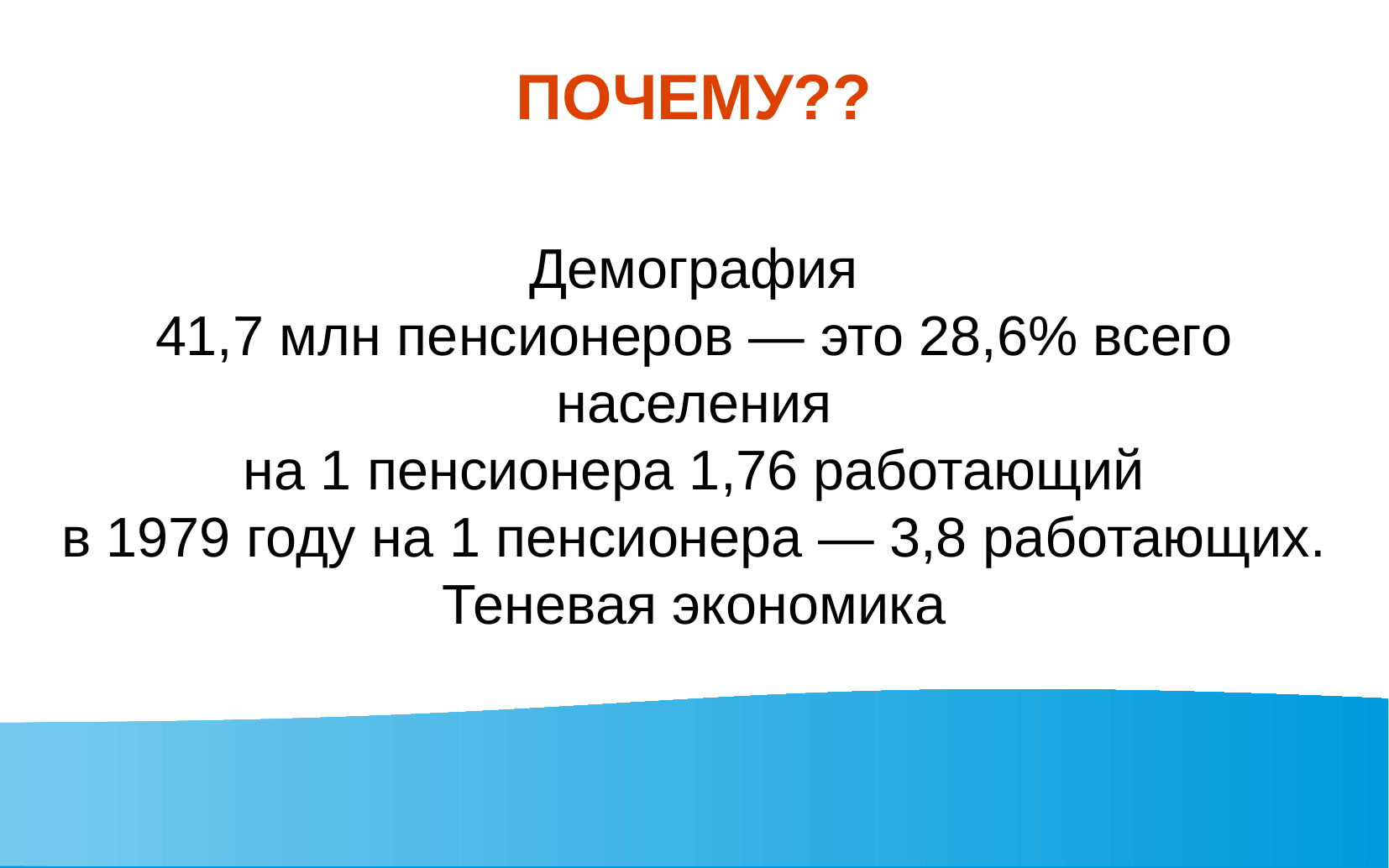

# ПОЧЕМУ??
Демография
41,7 млн пенсионеров — это 28,6% всего населения
на 1 пенсионера 1,76 работающий
в 1979 году на 1 пенсионера — 3,8 работающих.
Теневая экономика